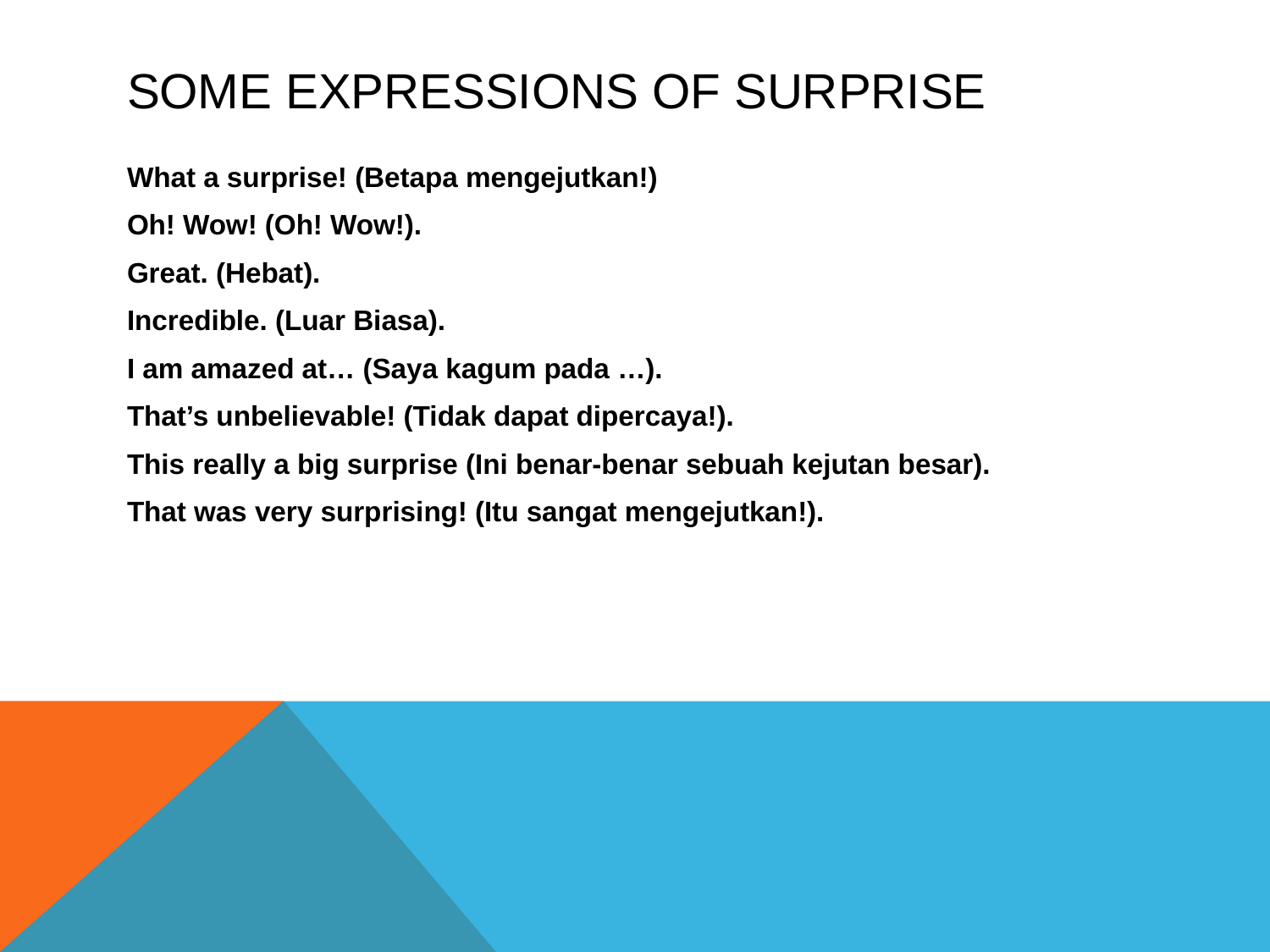

# SOME EXPRESSIONS OF SURPRISE
What a surprise! (Betapa mengejutkan!)
Oh! Wow! (Oh! Wow!).
Great. (Hebat).
Incredible. (Luar Biasa).
I am amazed at… (Saya kagum pada …).
That’s unbelievable! (Tidak dapat dipercaya!).
This really a big surprise (Ini benar-benar sebuah kejutan besar).
That was very surprising! (Itu sangat mengejutkan!).